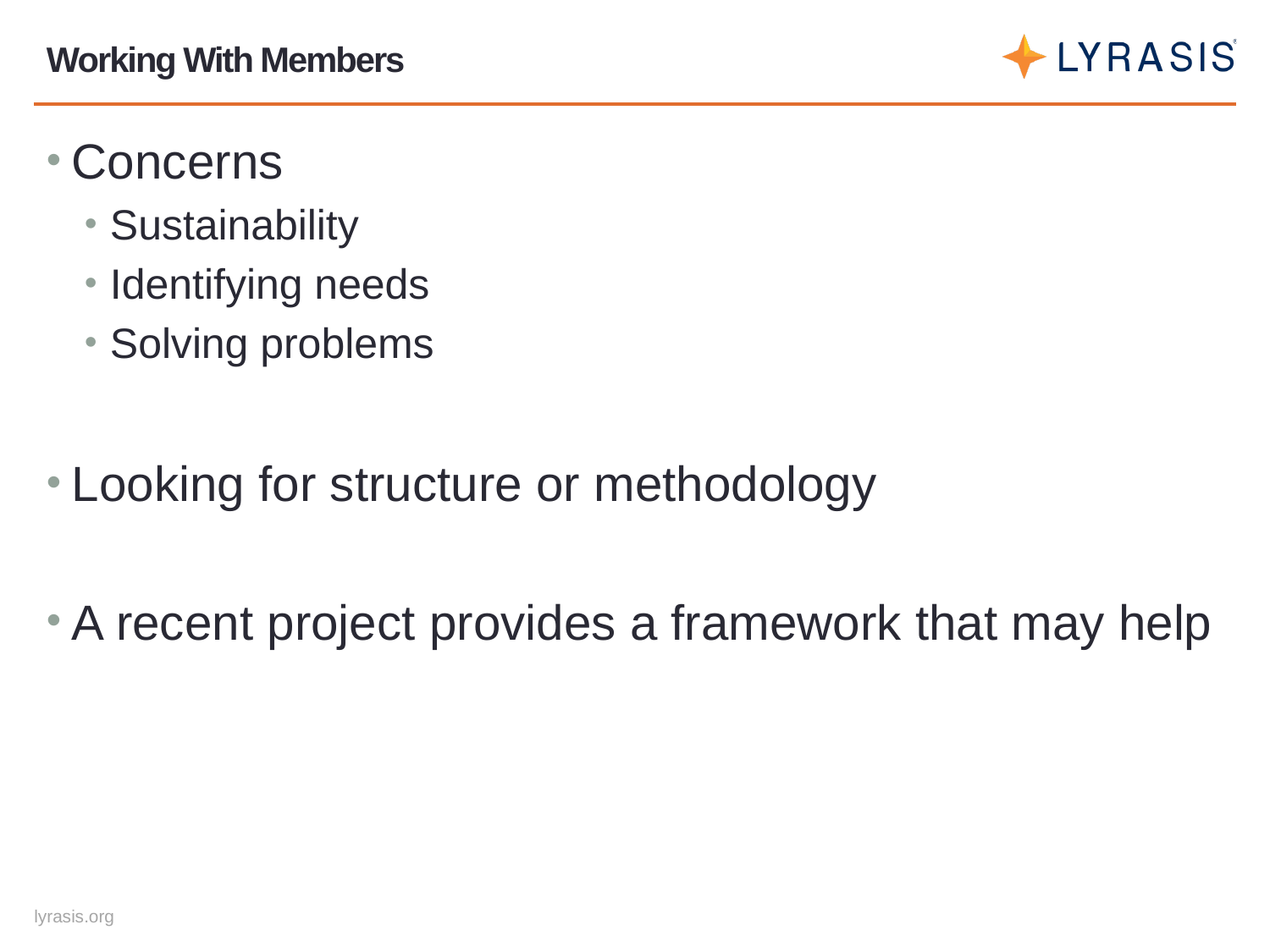

# Working With Members
Concerns
Sustainability
Identifying needs
Solving problems

Looking for structure or methodology

A recent project provides a framework that may help